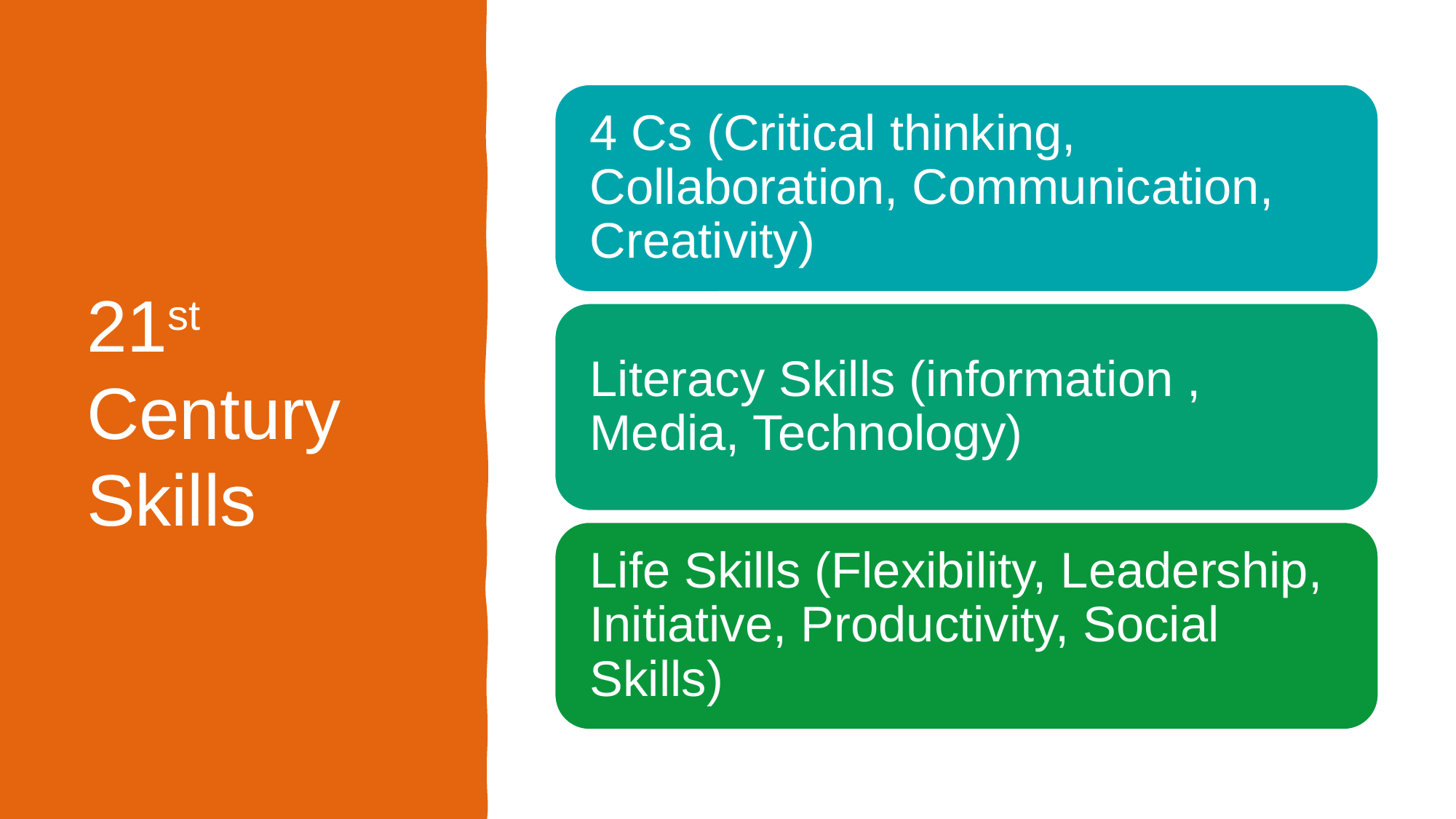

4 Cs (Critical thinking, Collaboration, Communication, Creativity)
Literacy Skills (information , Media, Technology)
Life Skills (Flexibility, Leadership, Initiative, Productivity, Social Skills)
# 21st Century Skills